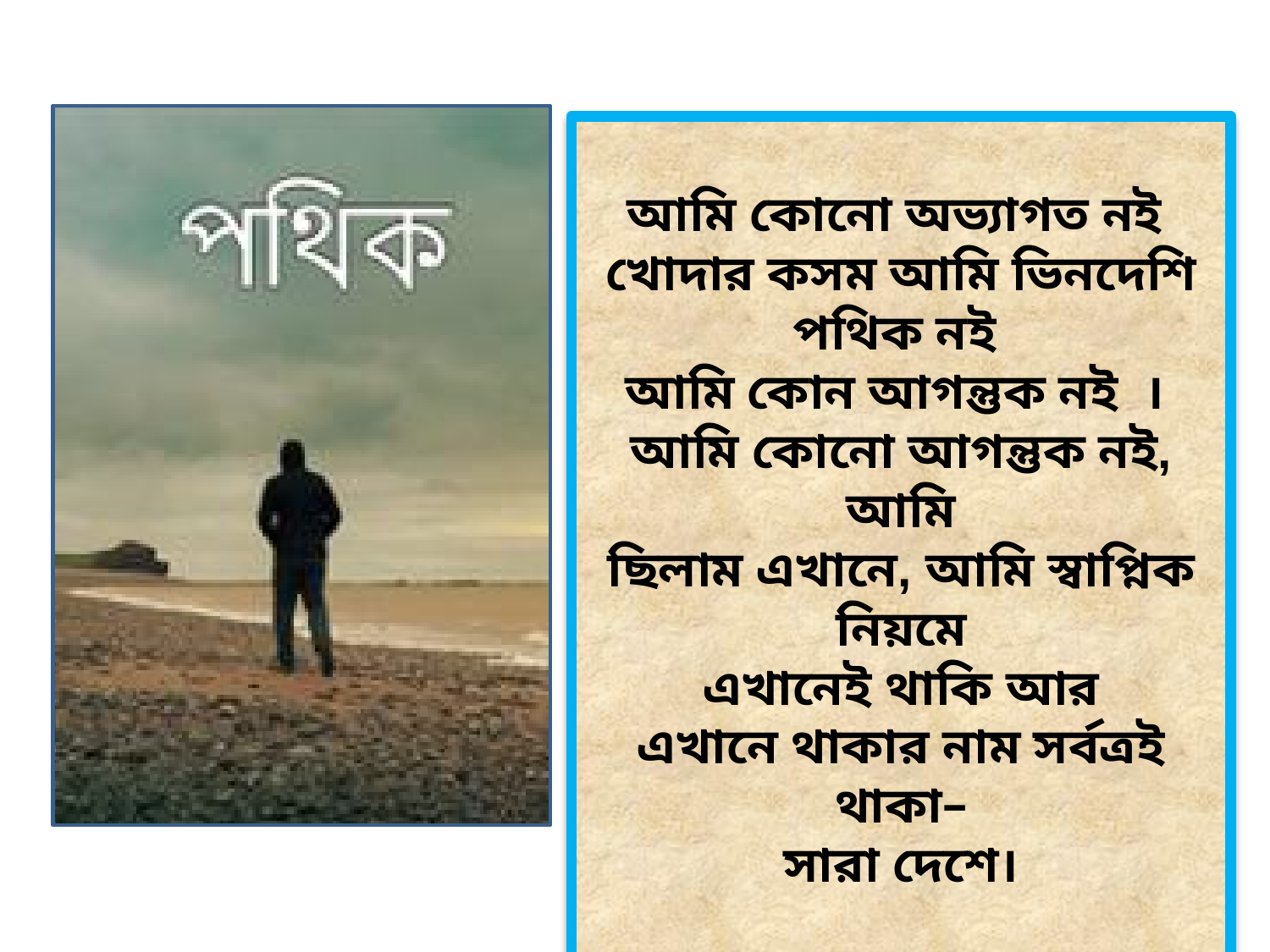

আমি কোনো অভ্যাগত নই
খোদার কসম আমি ভিনদেশি পথিক নই
আমি কোন আগন্তুক নই  ।
আমি কোনো আগন্তুক নই, আমি
ছিলাম এখানে, আমি স্বাপ্নিক নিয়মে
এখানেই থাকি আর
এখানে থাকার নাম সর্বত্রই থাকা–
সারা দেশে।